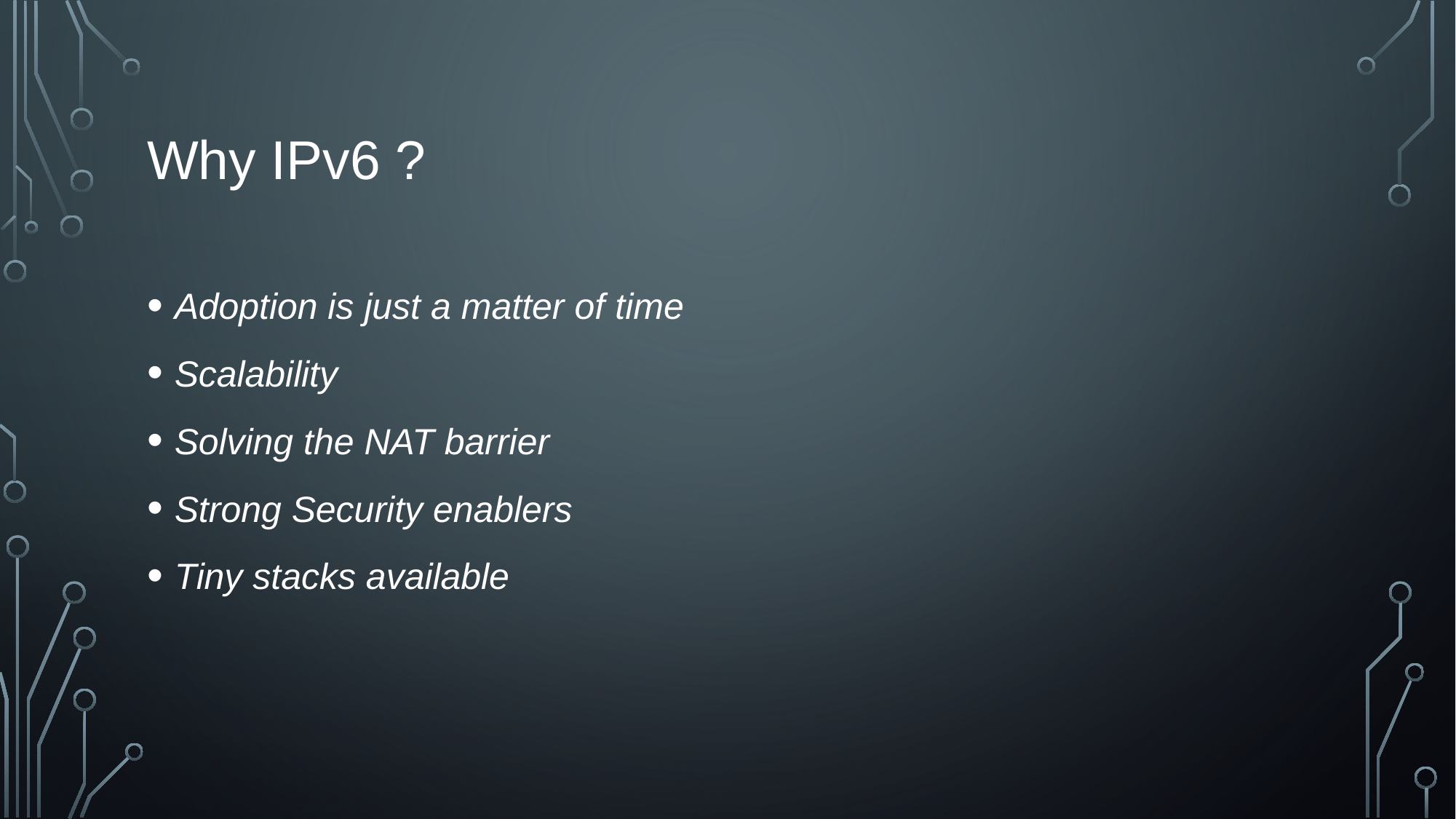

# Why IPv6 ?
Adoption is just a matter of time
Scalability
Solving the NAT barrier
Strong Security enablers
Tiny stacks available